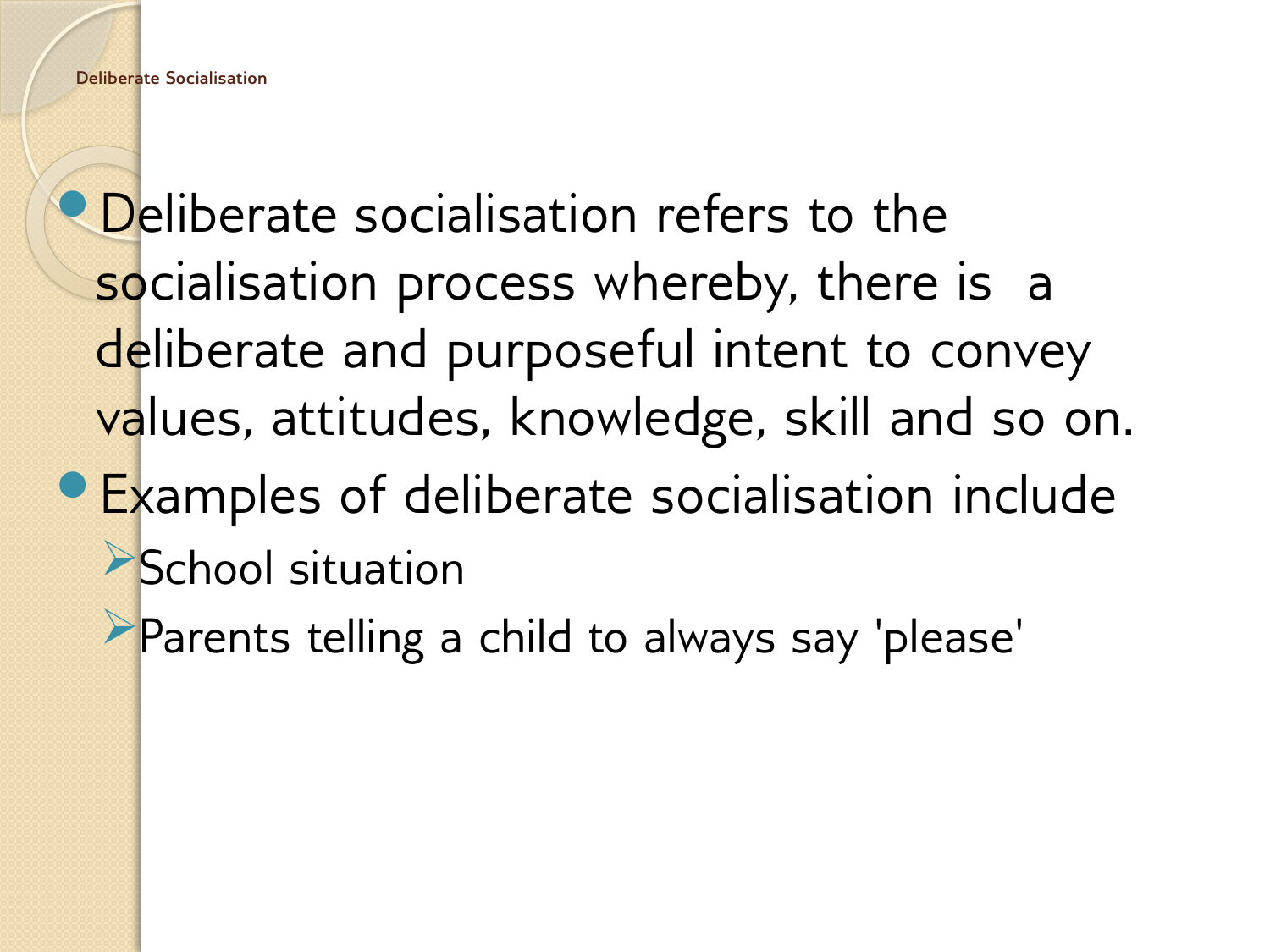

# Deliberate Socialisation
Deliberate socialisation refers to the socialisation process whereby, there is  a deliberate and purposeful intent to convey values, attitudes, knowledge, skill and so on.
Examples of deliberate socialisation include
School situation
Parents telling a child to always say 'please'